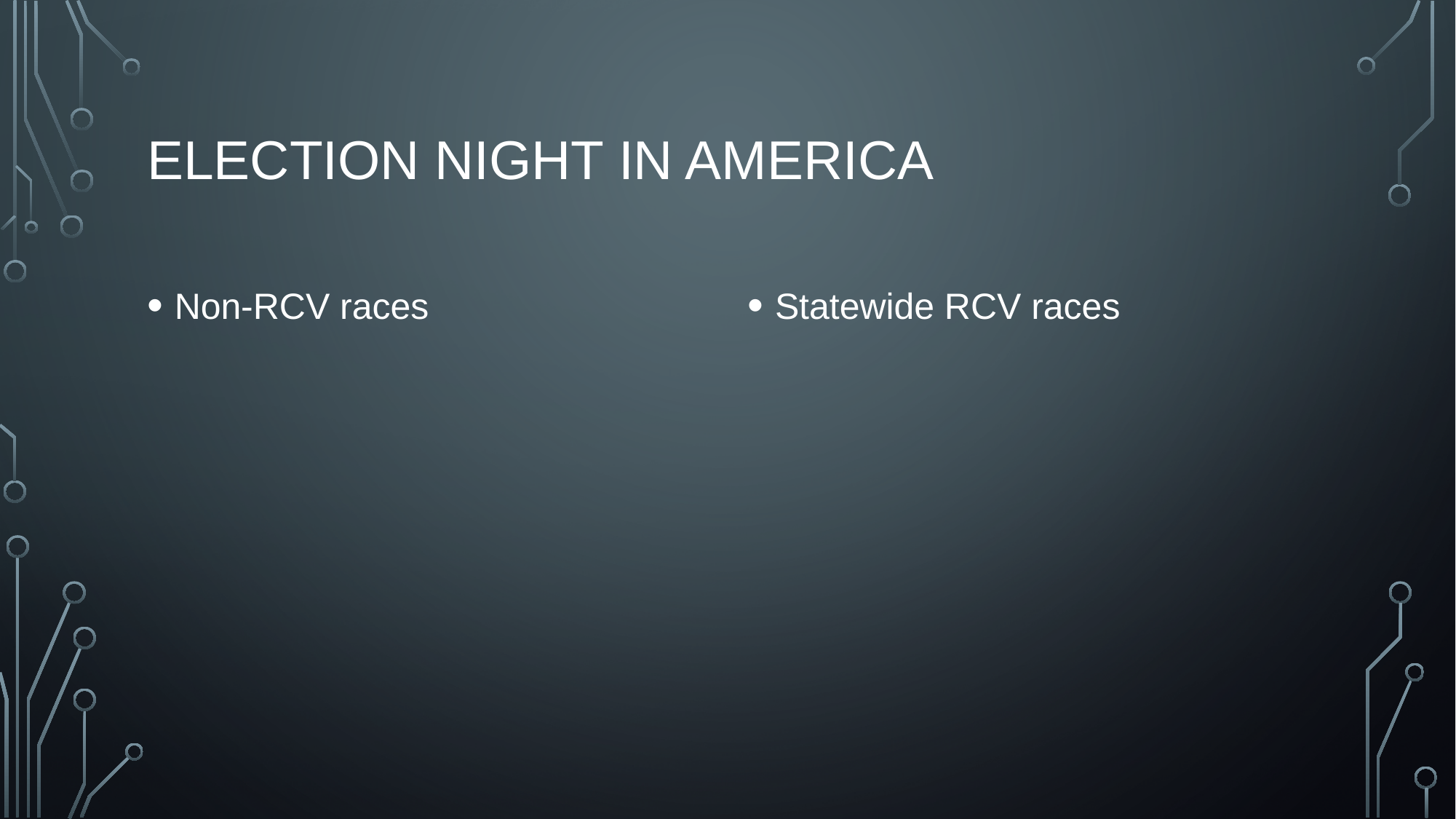

# Election Night in America
Non-RCV races
Statewide RCV races